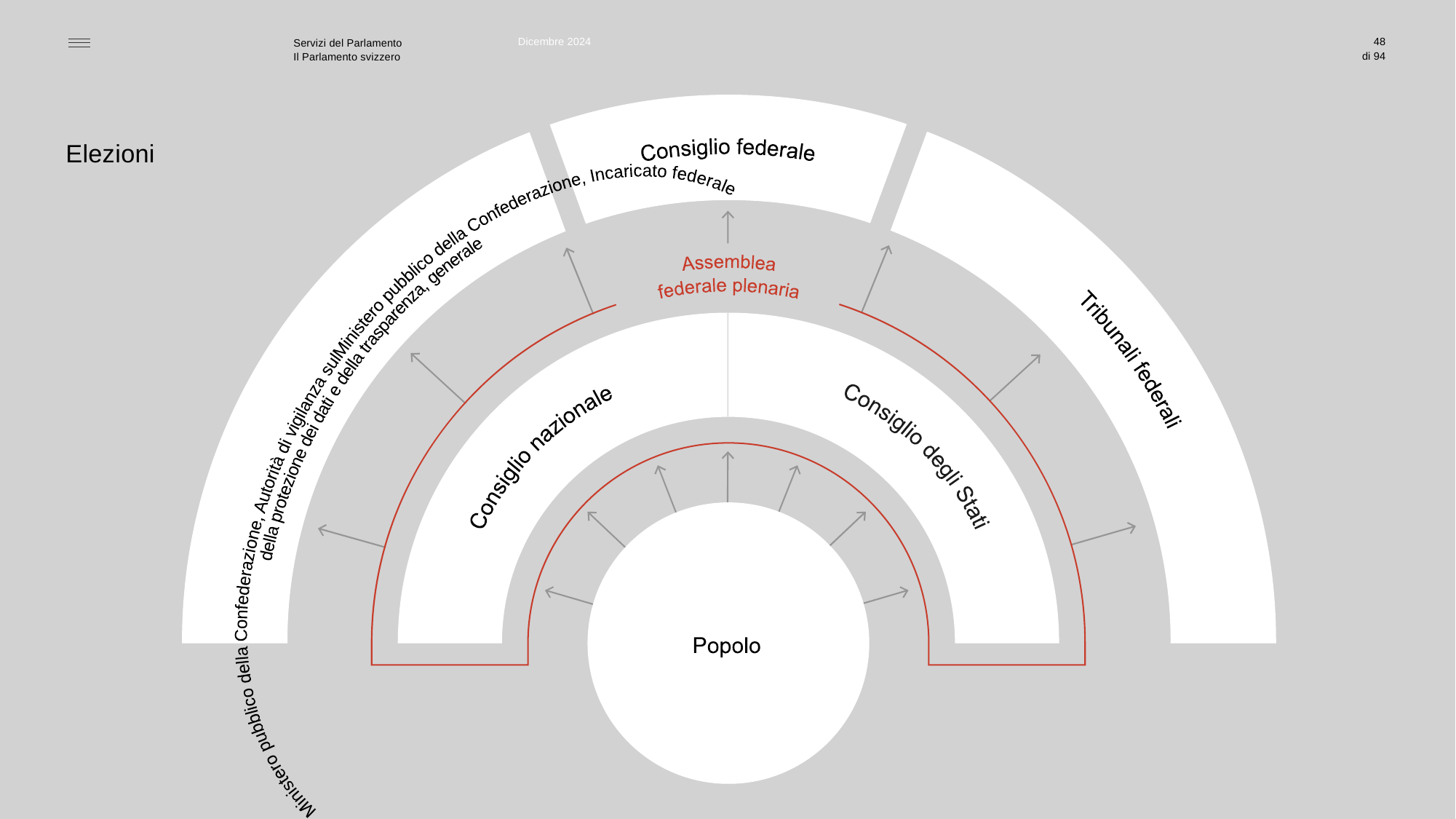

Dicembre 2024
48

Elezioni

Ministero pubblico della Confederazione, Autorità di vigilanza sul
Ministero pubblico della Confederazione, Incaricato federale
della protezione dei dati e della trasparenza, generale